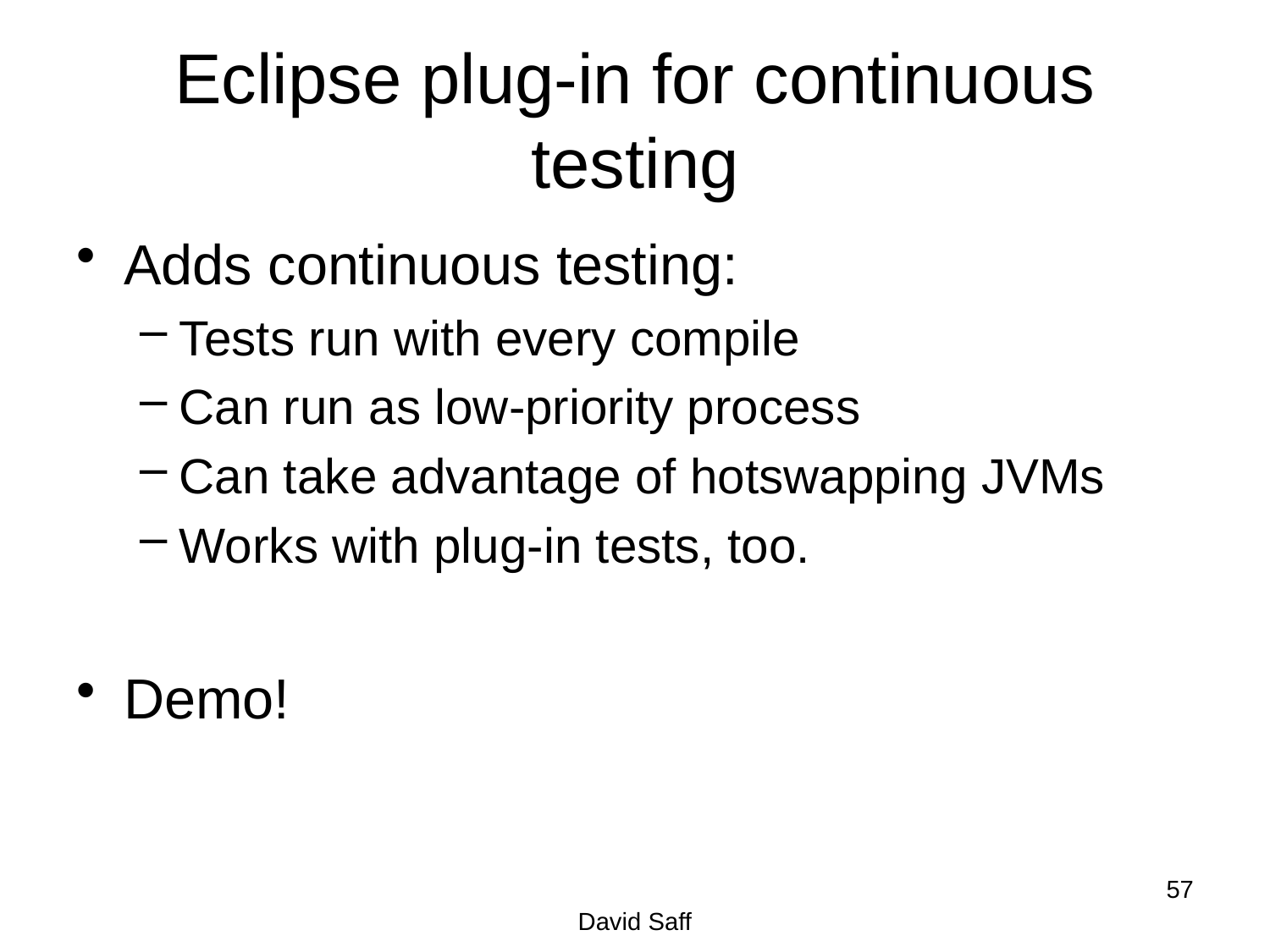

# Eclipse plug-in for continuous testing
Adds continuous testing:
Tests run with every compile
Can run as low-priority process
Can take advantage of hotswapping JVMs
Works with plug-in tests, too.

Demo!
57
David Saff